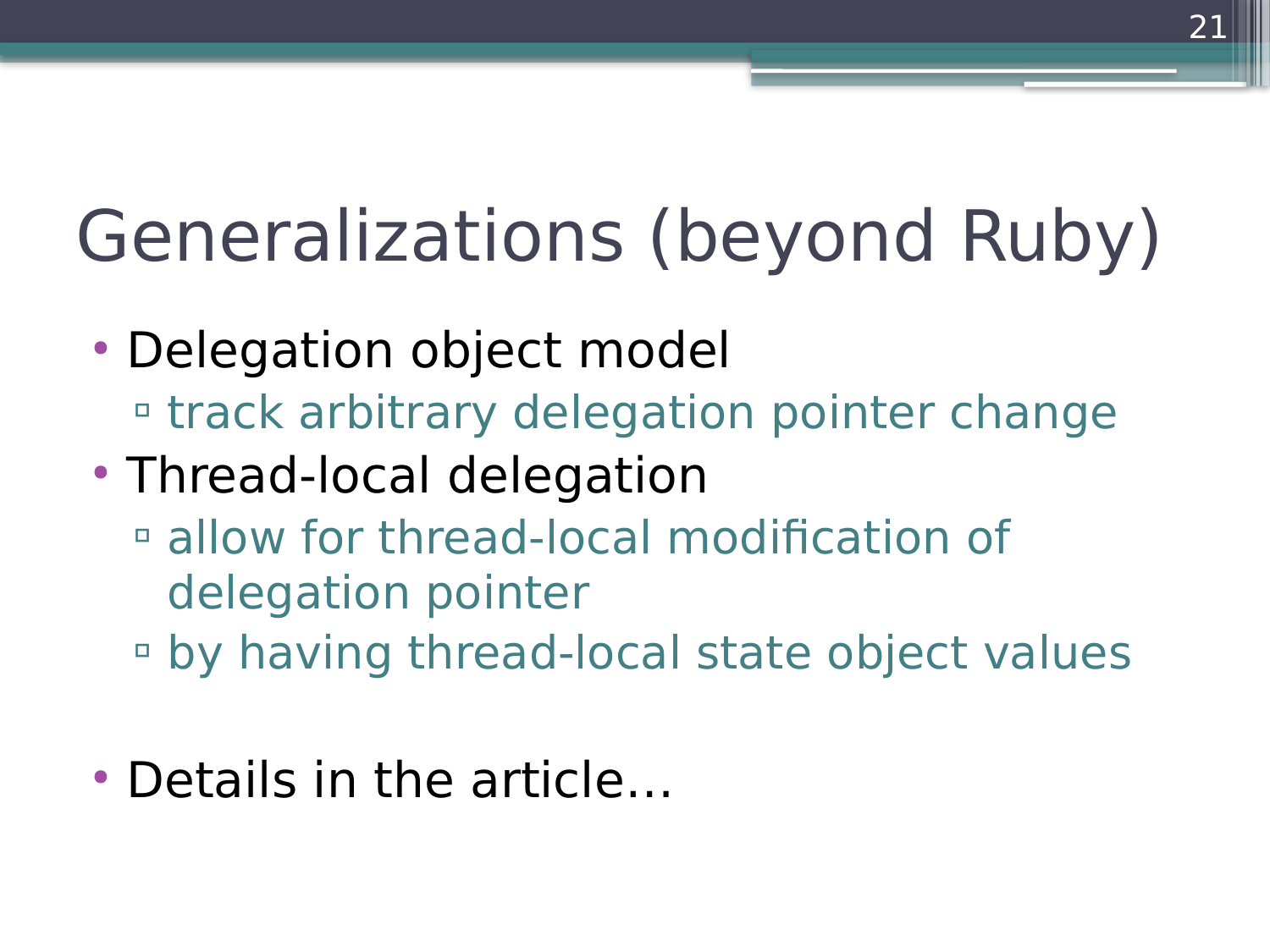

21
# Generalizations (beyond Ruby)
Delegation object model
track arbitrary delegation pointer change
Thread-local delegation
allow for thread-local modification of delegation pointer
by having thread-local state object values

Details in the article…